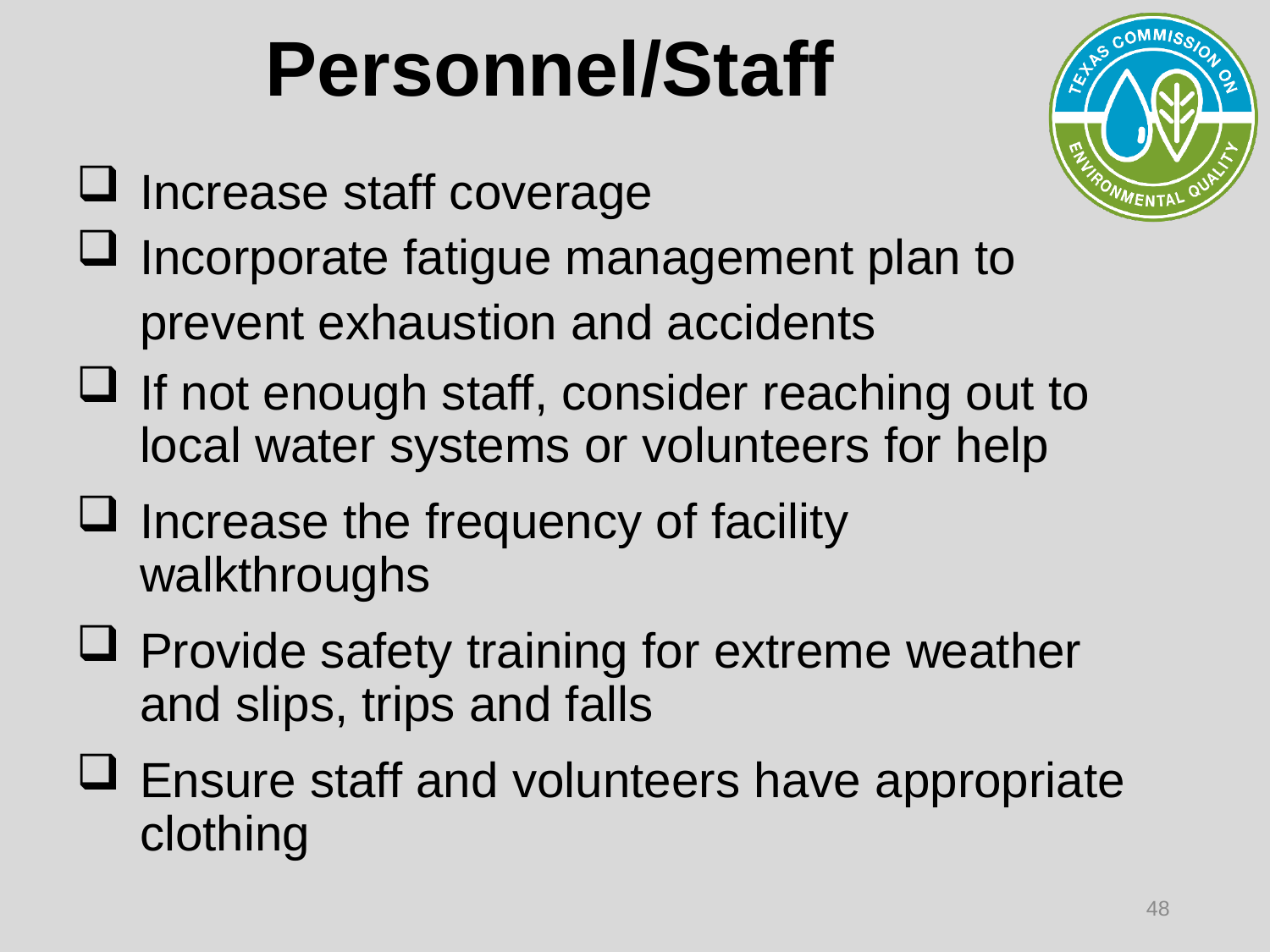

# Personnel/Staff
Increase staff coverage
Incorporate fatigue management plan to prevent exhaustion and accidents
If not enough staff, consider reaching out to local water systems or volunteers for help
Increase the frequency of facility walkthroughs
Provide safety training for extreme weather and slips, trips and falls
Ensure staff and volunteers have appropriate clothing

48